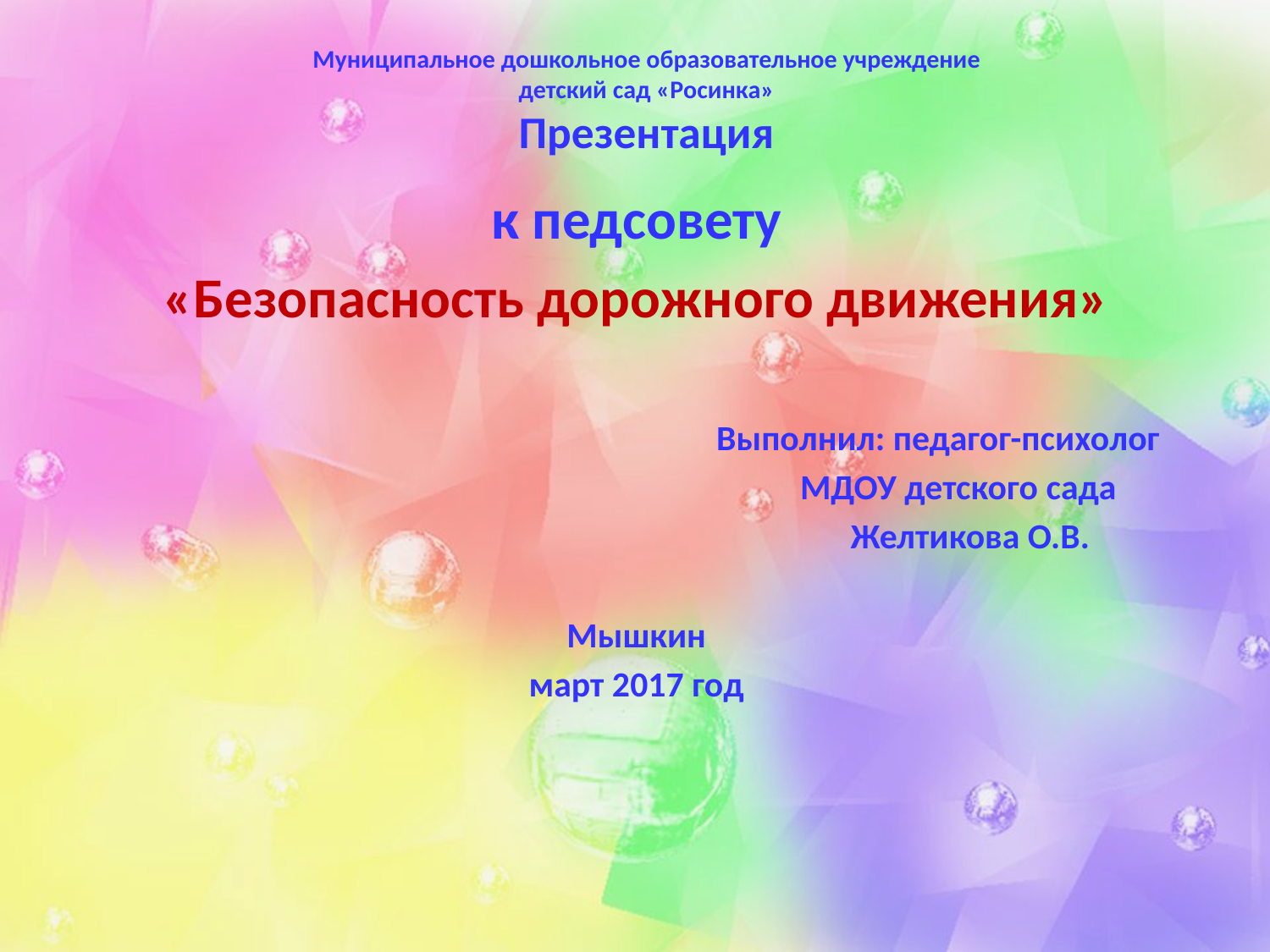

# Муниципальное дошкольное образовательное учреждение детский сад «Росинка» Презентация
к педсовету
«Безопасность дорожного движения»

                                                                           Выполнил: педагог-психолог
                                                                                МДОУ детского сада
                                                                                   Желтикова О.В.

Мышкин
март 2017 год